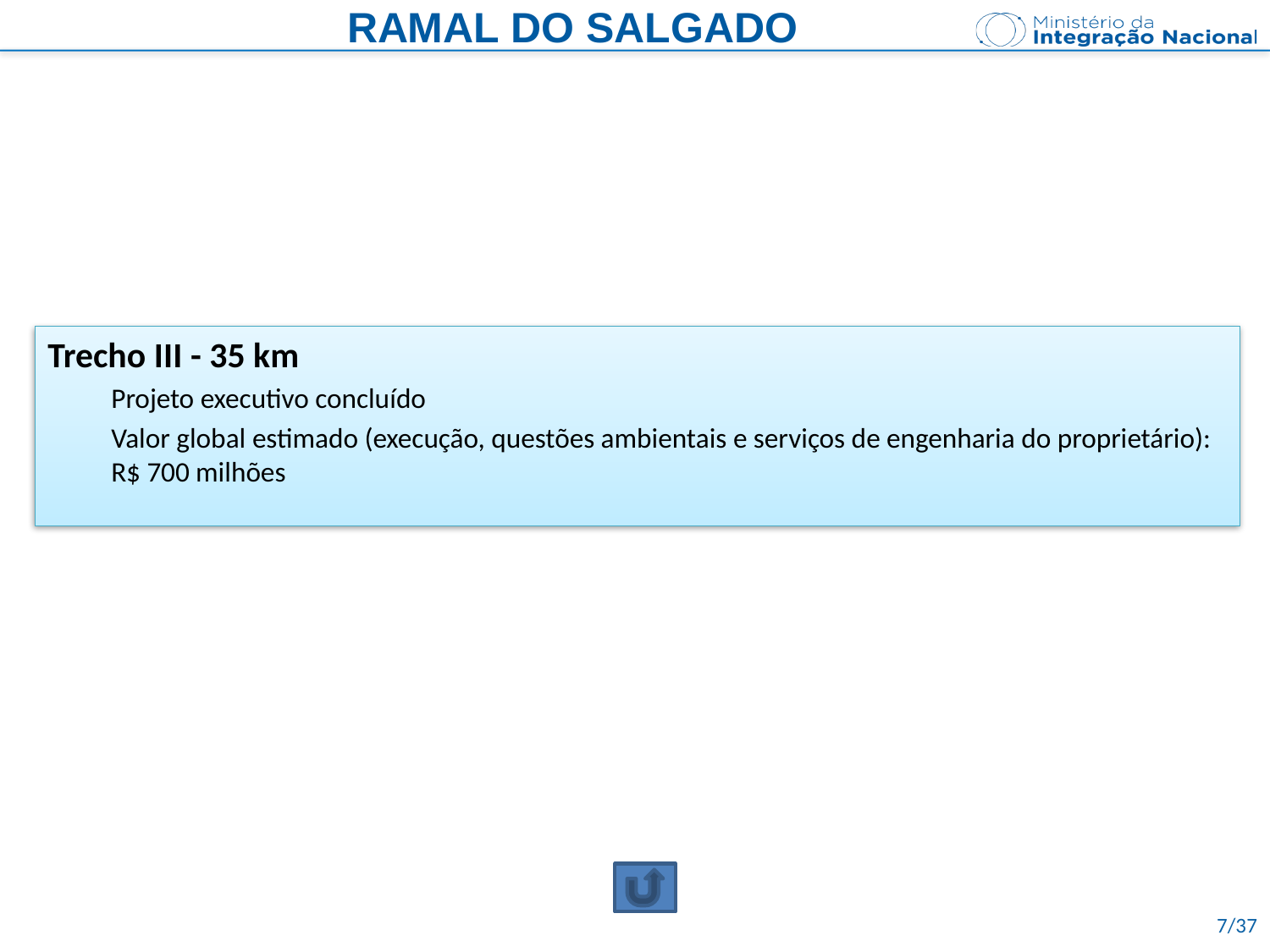

RAMAL DO SALGADO
Trecho III - 35 km
Projeto executivo concluído
Valor global estimado (execução, questões ambientais e serviços de engenharia do proprietário): R$ 700 milhões

7/37